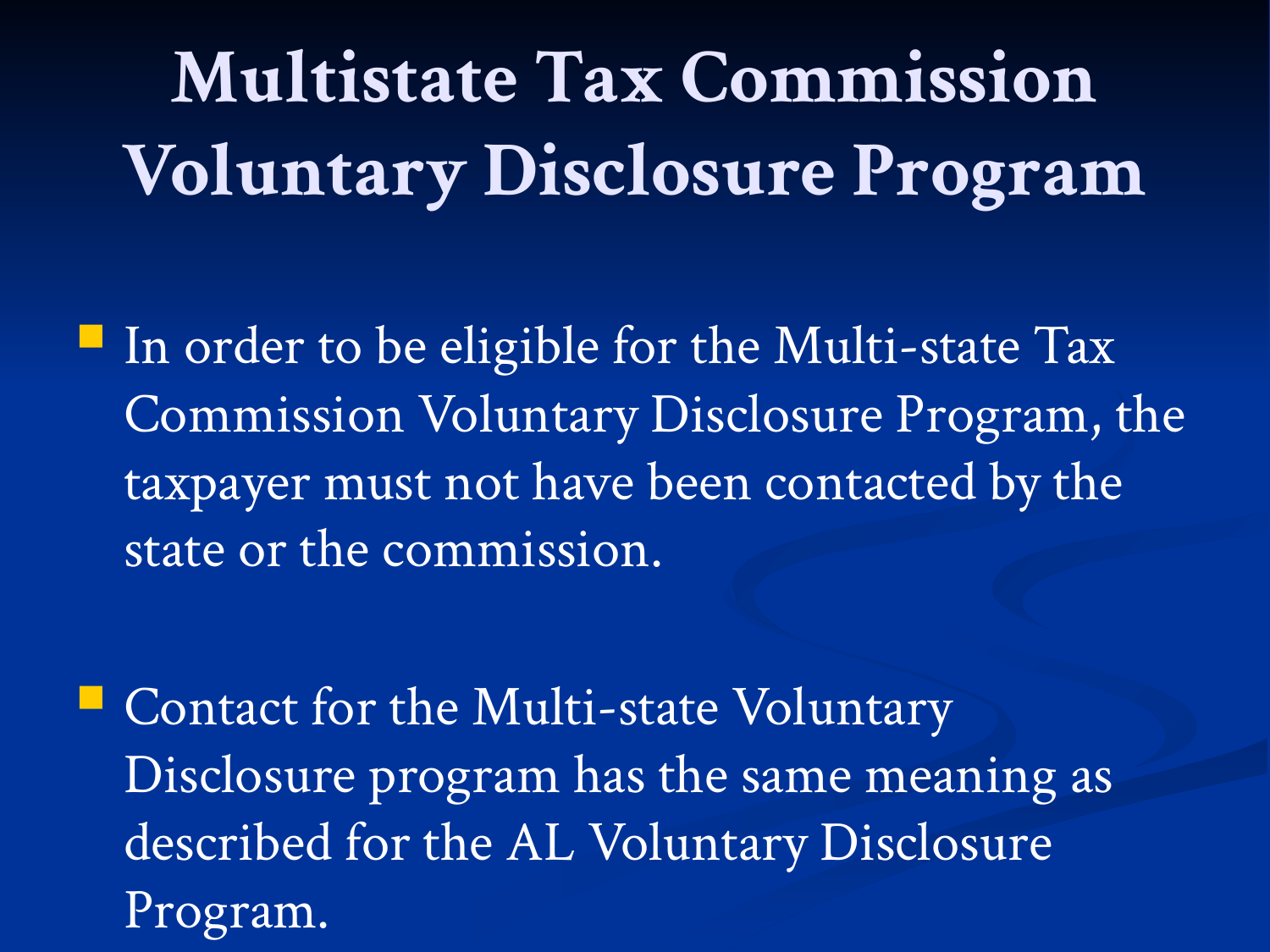

# Multistate Tax Commission Voluntary Disclosure Program

In order to be eligible for the Multi-state Tax Commission Voluntary Disclosure Program, the taxpayer must not have been contacted by the state or the commission.

Contact for the Multi-state Voluntary Disclosure program has the same meaning as described for the AL Voluntary Disclosure Program.